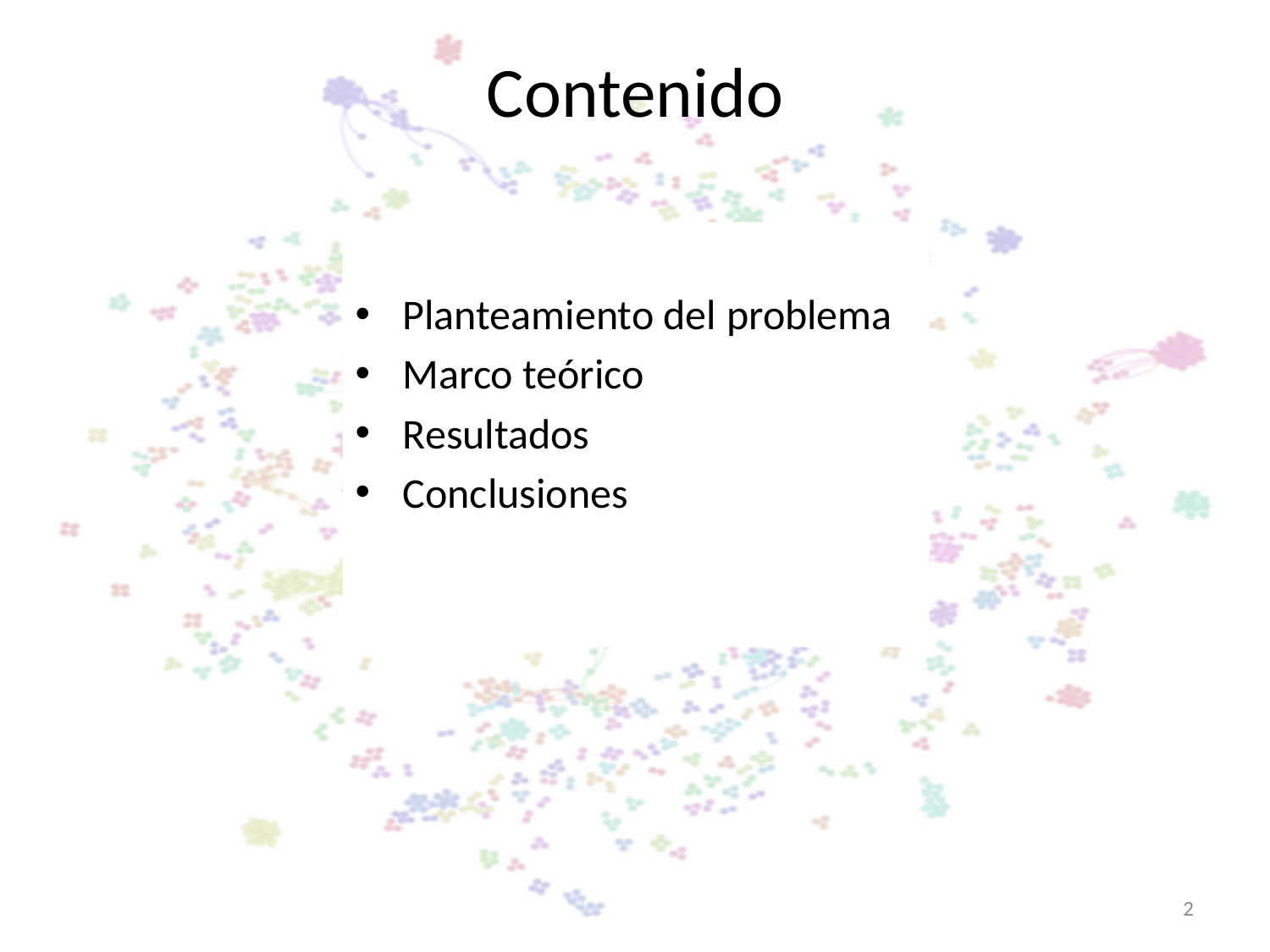

# Contenido

Planteamiento del problema
Marco teórico
Resultados
Conclusiones
2